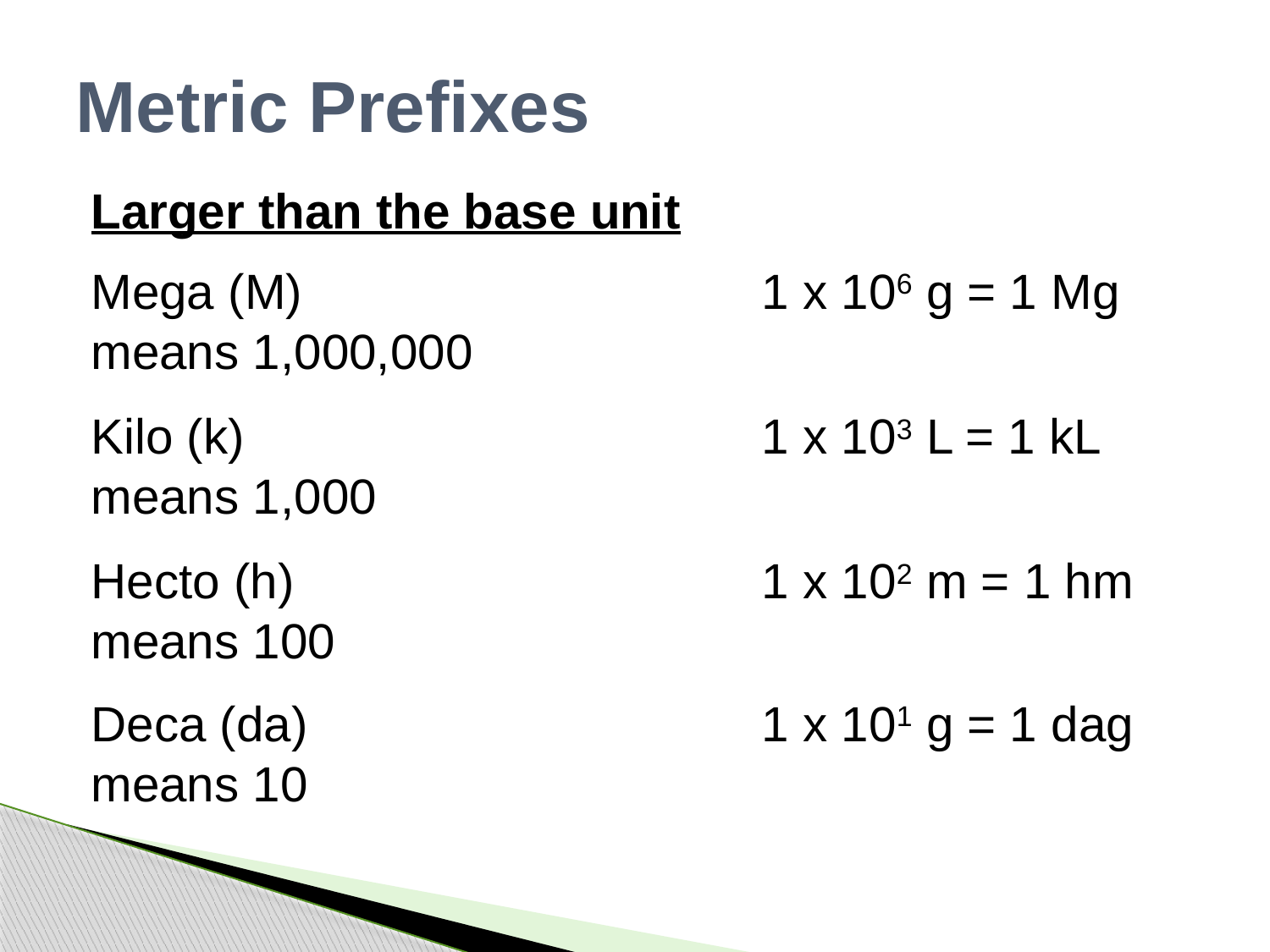

# Metric Prefixes
Larger than the base unit

Mega (M) 				1 x 106 g = 1 Mg
means 1,000,000

Kilo (k) 		     		1 x 103 L = 1 kL
means 1,000

Hecto (h)				1 x 102 m = 1 hm
means 100

Deca (da)				1 x 101 g = 1 dag
means 10